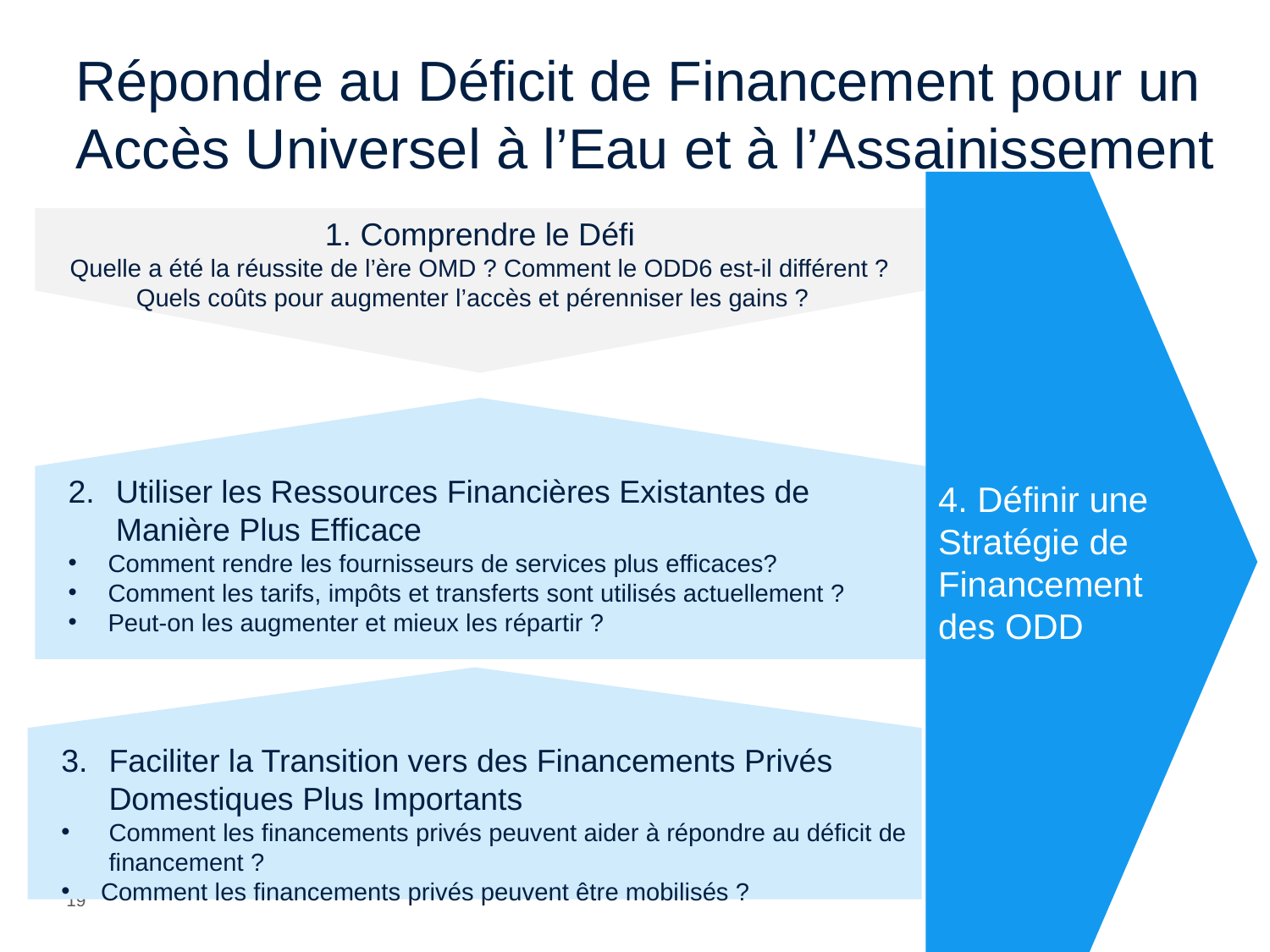

1. Comprendre le Défi
Quelle a été la réussite de l’ère OMD ? Comment le ODD6 est-il différent ?
 Quels coûts pour augmenter l’accès et pérenniser les gains ?
# Répondre au Déficit de Financement pour un Accès Universel à l’Eau et à l’Assainissement
4. Définir une Stratégie de Financement des ODD

Utiliser les Ressources Financières Existantes de Manière Plus Efficace
Comment rendre les fournisseurs de services plus efficaces?
Comment les tarifs, impôts et transferts sont utilisés actuellement ?
Peut-on les augmenter et mieux les répartir ?

Faciliter la Transition vers des Financements Privés Domestiques Plus Importants
Comment les financements privés peuvent aider à répondre au déficit de financement ?
Comment les financements privés peuvent être mobilisés ?

19